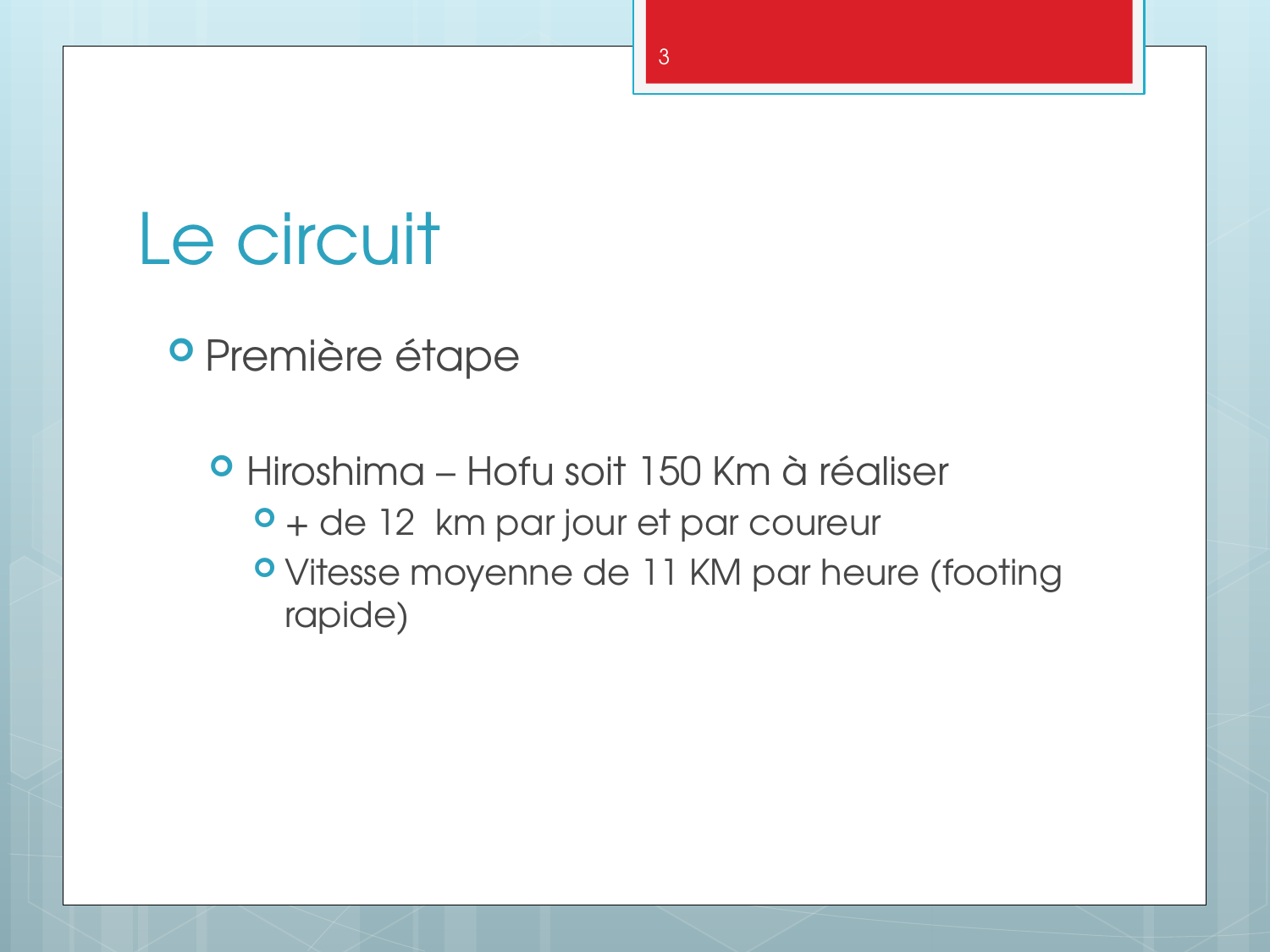

3
# Le circuit
Première étape

Hiroshima – Hofu soit 150 Km à réaliser
+ de 12  km par jour et par coureur
Vitesse moyenne de 11 KM par heure (footing rapide)